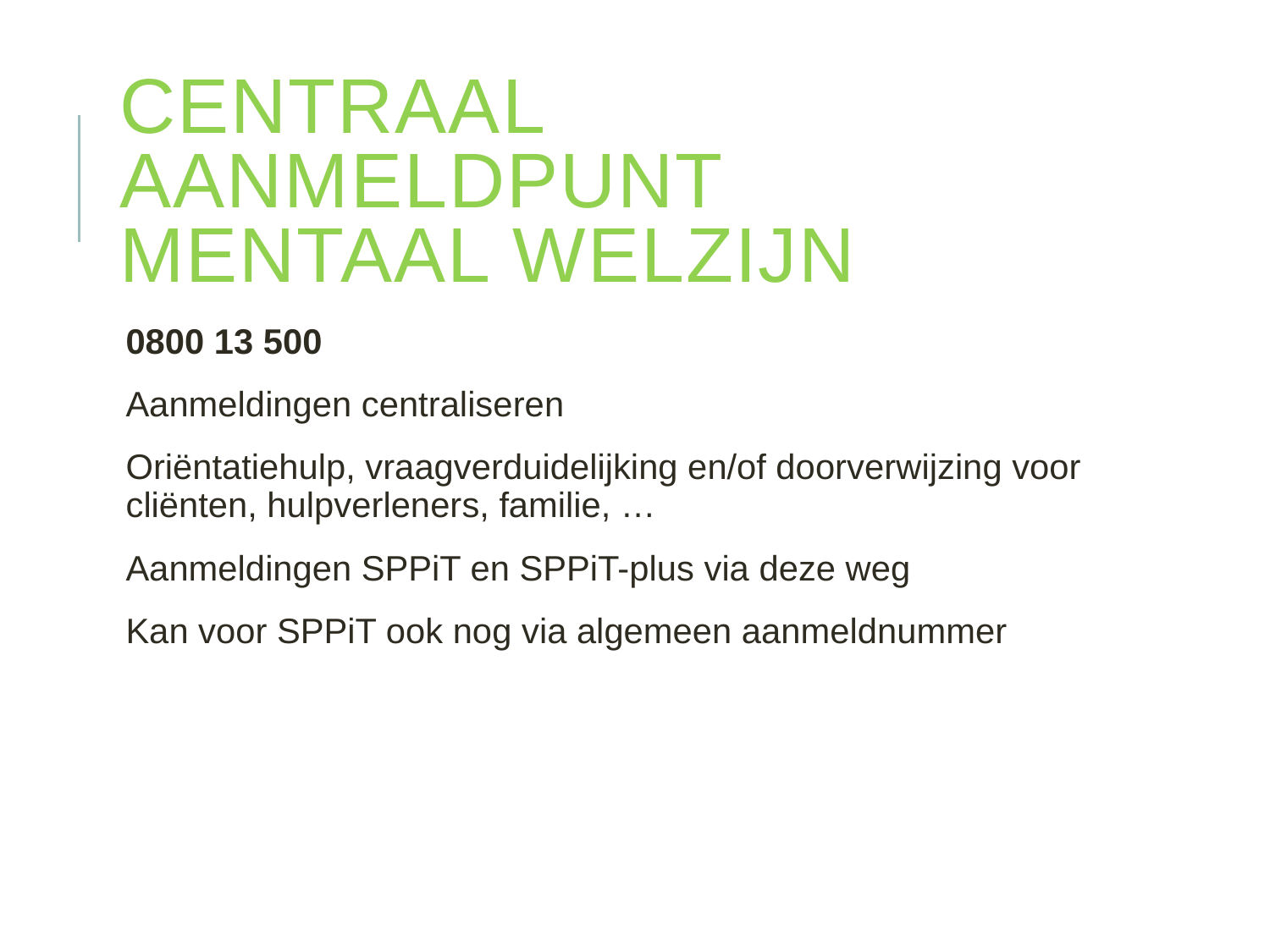

# Centraal aanmeldpunt mentaal welzijn
0800 13 500
Aanmeldingen centraliseren
Oriëntatiehulp, vraagverduidelijking en/of doorverwijzing voor cliënten, hulpverleners, familie, …
Aanmeldingen SPPiT en SPPiT-plus via deze weg
Kan voor SPPiT ook nog via algemeen aanmeldnummer